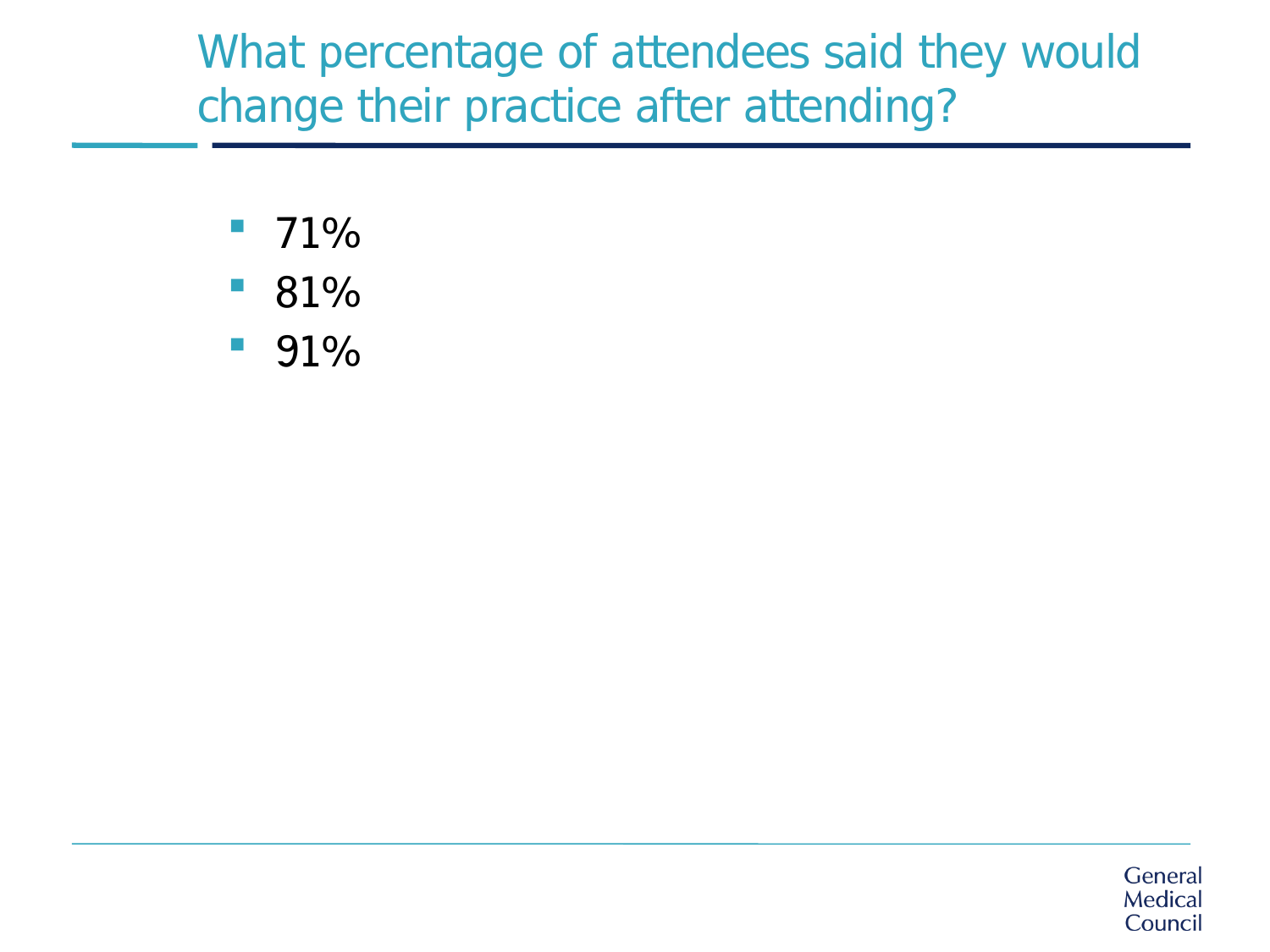

# What percentage of attendees said they would change their practice after attending?
71%
81%
91%